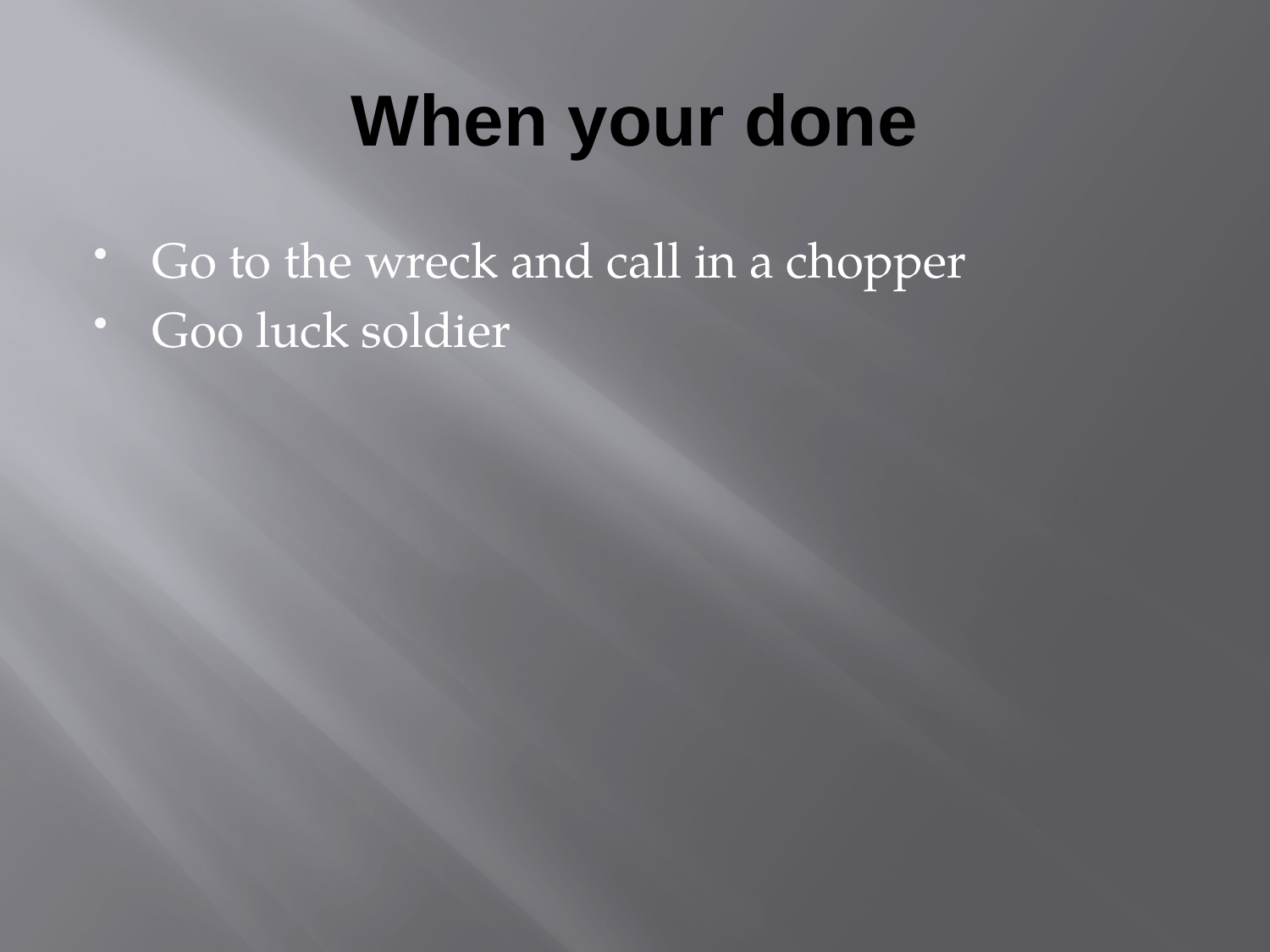

# When your done
Go to the wreck and call in a chopper
Goo luck soldier